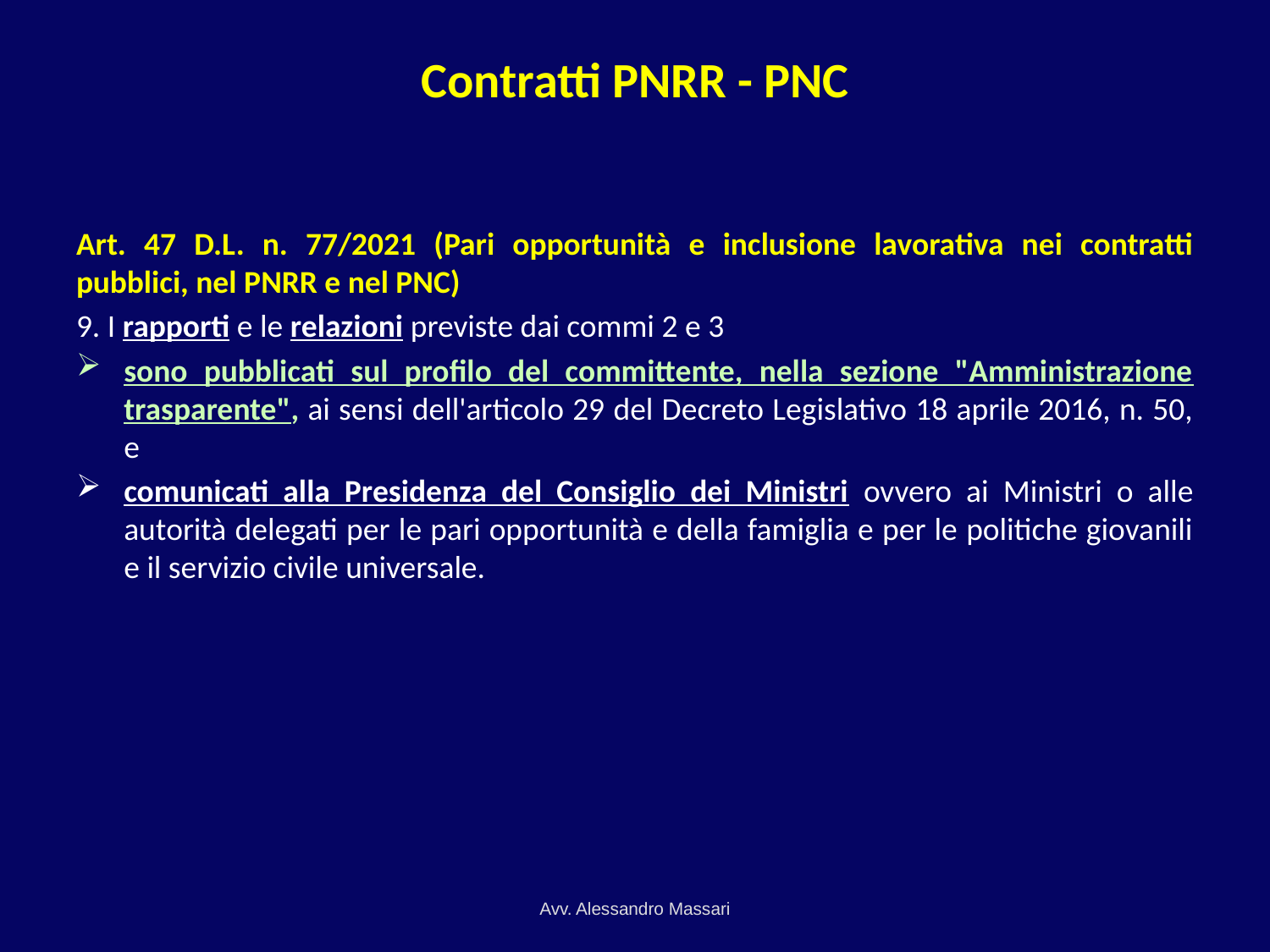

# Contratti PNRR - PNC
Art. 47 D.L. n. 77/2021 (Pari opportunità e inclusione lavorativa nei contratti pubblici, nel PNRR e nel PNC)
9. I rapporti e le relazioni previste dai commi 2 e 3
sono pubblicati sul profilo del committente, nella sezione "Amministrazione trasparente", ai sensi dell'articolo 29 del Decreto Legislativo 18 aprile 2016, n. 50, e
comunicati alla Presidenza del Consiglio dei Ministri ovvero ai Ministri o alle autorità delegati per le pari opportunità e della famiglia e per le politiche giovanili e il servizio civile universale.
Avv. Alessandro Massari